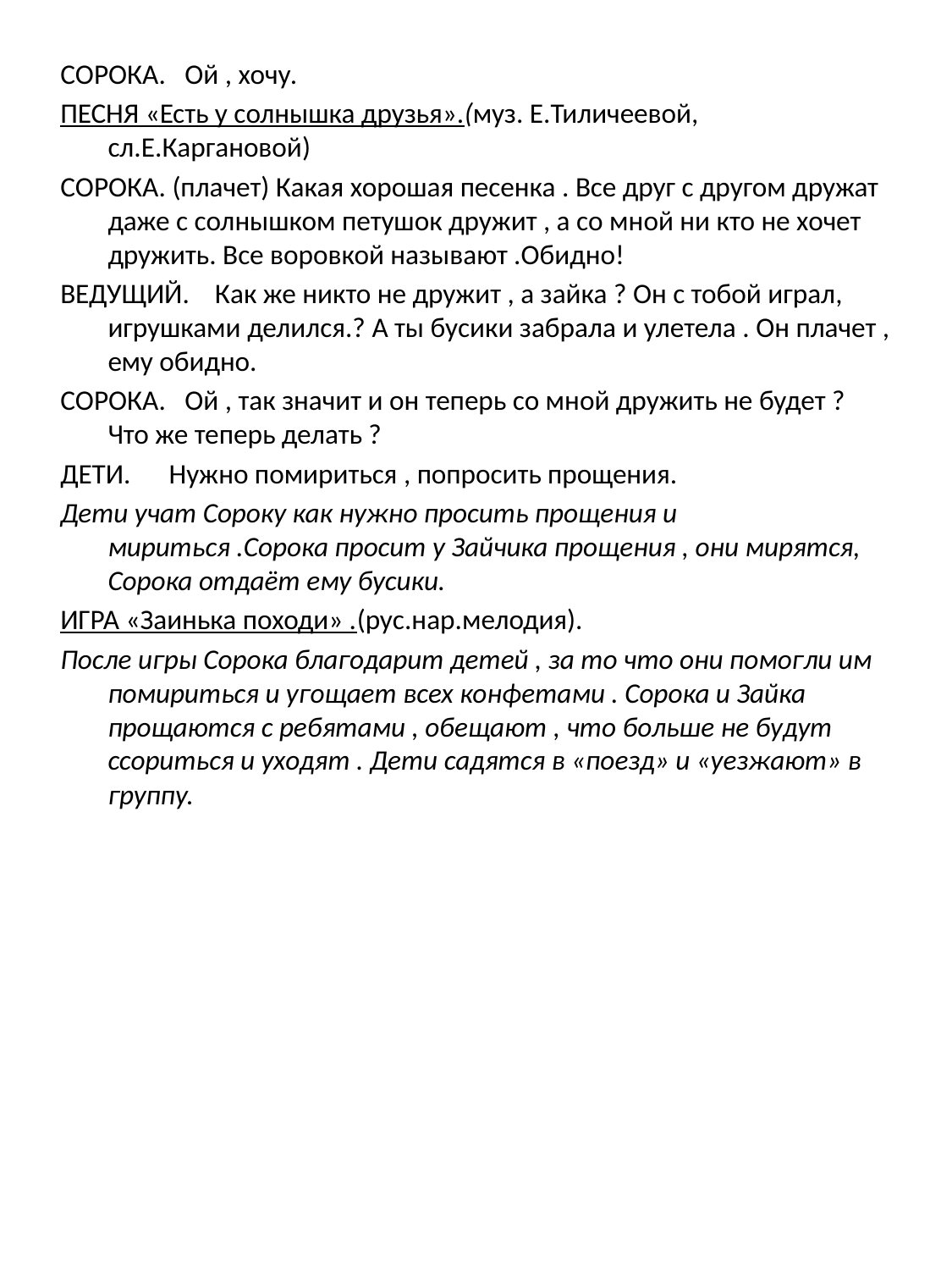

#
СОРОКА.   Ой , хочу.
ПЕСНЯ «Есть у солнышка друзья».(муз. Е.Тиличеевой, сл.Е.Каргановой)
СОРОКА. (плачет) Какая хорошая песенка . Все друг с другом дружат даже с солнышком петушок дружит , а со мной ни кто не хочет дружить. Все воровкой называют .Обидно!
ВЕДУЩИЙ.    Как же никто не дружит , а зайка ? Он с тобой играл, игрушками делился.? А ты бусики забрала и улетела . Он плачет , ему обидно.
СОРОКА.   Ой , так значит и он теперь со мной дружить не будет ? Что же теперь делать ?
ДЕТИ.      Нужно помириться , попросить прощения.
Дети учат Сороку как нужно просить прощения и мириться .Сорока просит у Зайчика прощения , они мирятся, Сорока отдаёт ему бусики.
ИГРА «Заинька походи» .(рус.нар.мелодия).
После игры Сорока благодарит детей , за то что они помогли им помириться и угощает всех конфетами . Сорока и Зайка прощаются с ребятами , обещают , что больше не будут ссориться и уходят . Дети садятся в «поезд» и «уезжают» в группу.